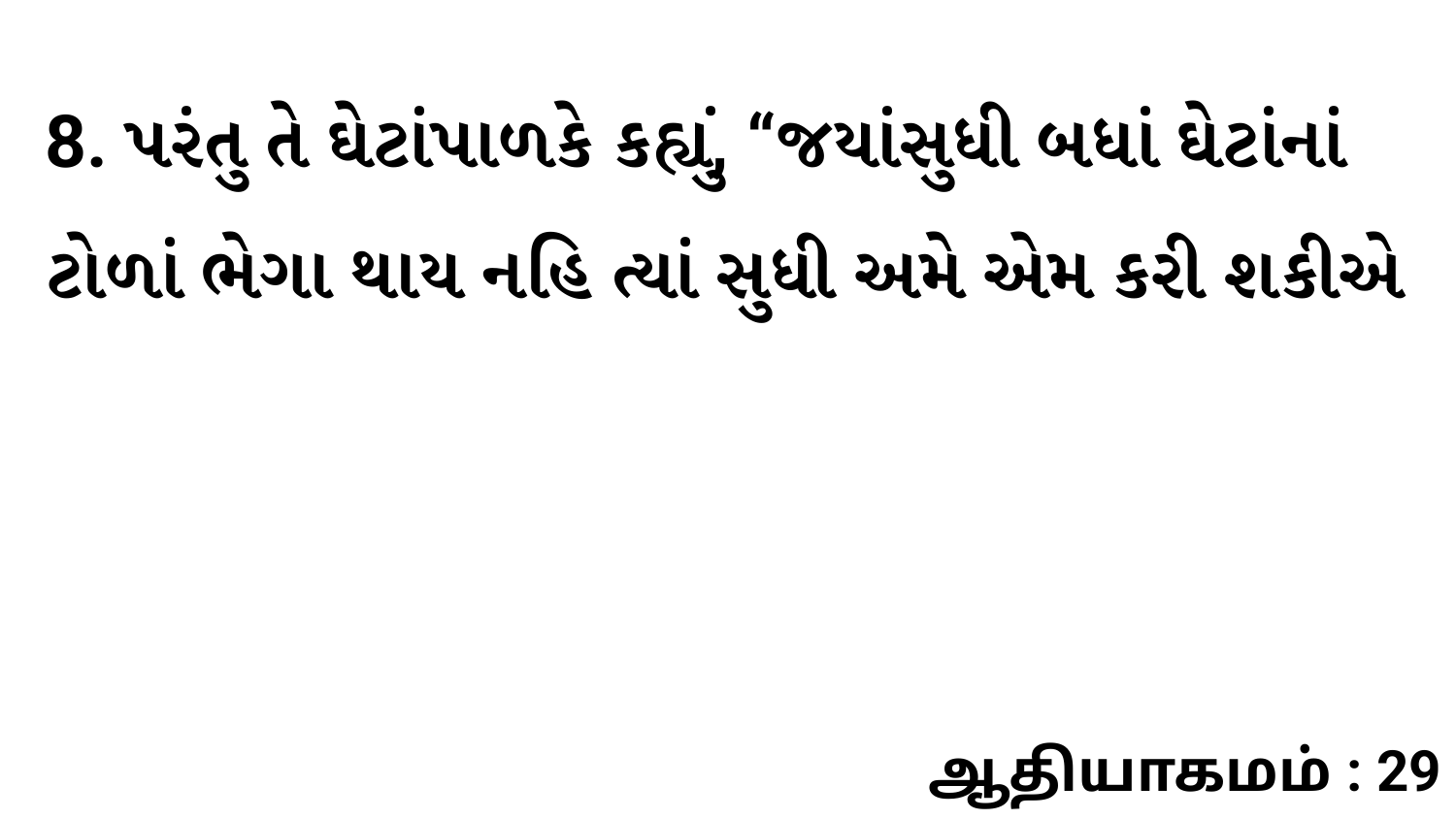

8. પરંતુ તે ઘેટાંપાળકે કહ્યું, “જયાંસુધી બધાં ઘેટાંનાં ટોળાં ભેગા થાય નહિ ત્યાં સુધી અમે એમ કરી શકીએ
ஆதியாகமம் : 29